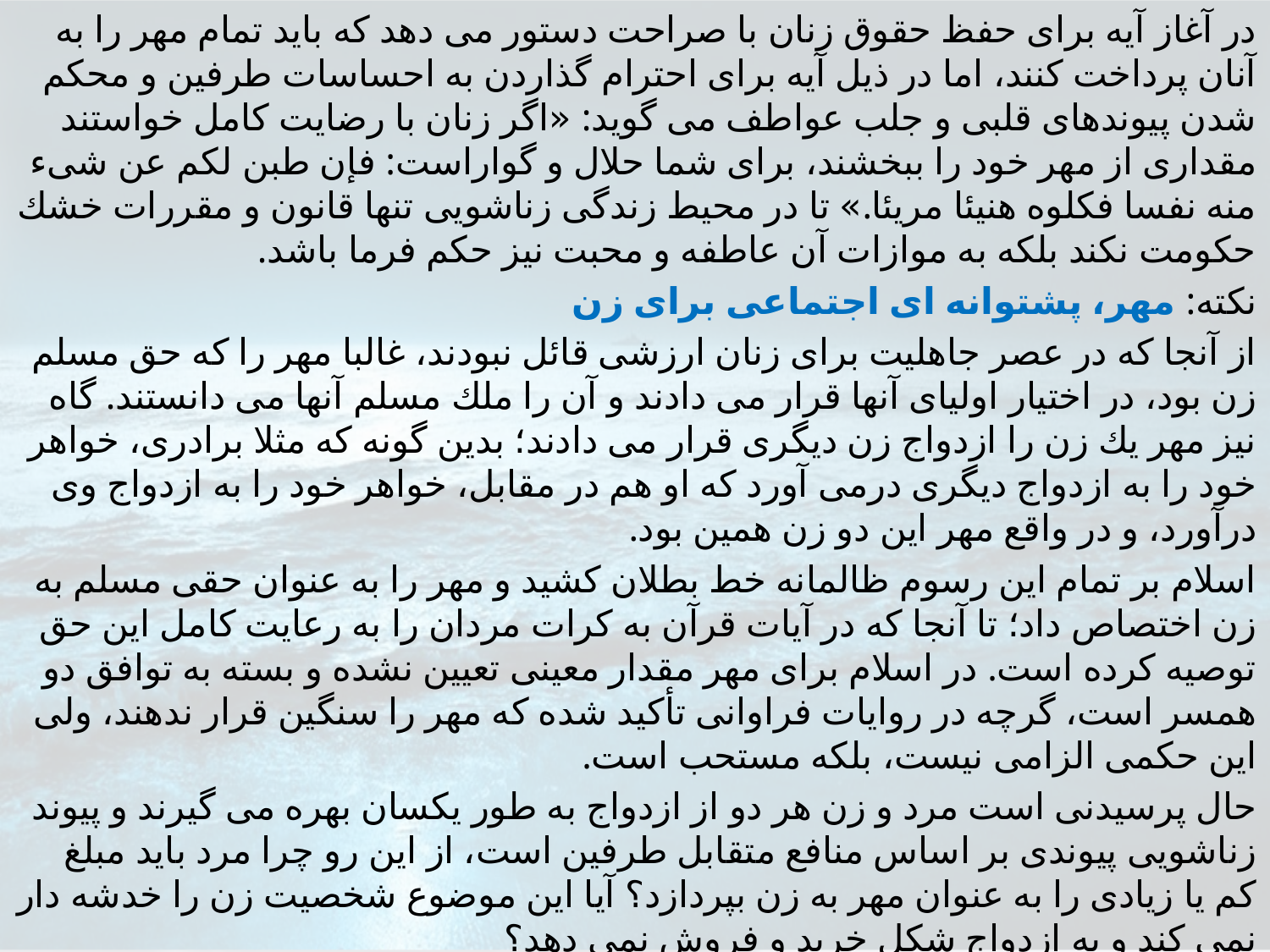

در آغاز آيه براى حفظ حقوق زنان با صراحت دستور مى دهد كه بايد تمام مهر را به آنان پرداخت كنند، اما در ذيل آيه براى احترام گذاردن به احساسات طرفين و محكم شدن پيوندهاى قلبى و جلب عواطف مى گويد: «اگر زنان با رضايت كامل خواستند مقدارى از مهر خود را ببخشند، براى شما حلال و گواراست: فإن طبن لكم عن شىء منه نفسا فكلوه هنيئا مريئا.» تا در محيط زندگى زناشويى تنها قانون و مقررات خشك حكومت نكند بلكه به موازات آن عاطفه و محبت نيز حكم فرما باشد.
نكته: مهر، پشتوانه ای اجتماعى برای زن
از آنجا كه در عصر جاهليت براى زنان ارزشى قائل نبودند، غالبا مهر را كه حق مسلم زن بود، در اختيار اولياى آنها قرار مى دادند و آن را ملك مسلم آنها مى دانستند. گاه نيز مهر يك زن را ازدواج زن ديگرى قرار مى دادند؛ بدين گونه كه مثلا برادرى، خواهر خود را به ازدواج ديگرى درمى آورد كه او هم در مقابل، خواهر خود را به ازدواج وى درآورد، و در واقع مهر اين دو زن همين بود.
اسلام بر تمام اين رسوم ظالمانه خط بطلان كشيد و مهر را به عنوان حقى مسلم به زن اختصاص داد؛ تا آنجا كه در آيات قرآن به كرات مردان را به رعايت كامل اين حق توصيه كرده است. در اسلام براى مهر مقدار معينى تعيين نشده و بسته به توافق دو همسر است، گرچه در روايات فراوانى تأكيد شده كه مهر را سنگين قرار ندهند، ولى اين حكمى الزامى نيست، بلكه مستحب است.
حال پرسيدنى است مرد و زن هر دو از ازدواج به طور يكسان بهره مى گيرند و پيوند زناشويى پيوندى بر اساس منافع متقابل طرفين است، از اين رو چرا مرد بايد مبلغ كم يا زيادى را به عنوان مهر به زن بپردازد؟ آيا اين موضوع شخصيت زن را خدشه دار نمى كند و به ازدواج شكل خريد و فروش نمى دهد؟